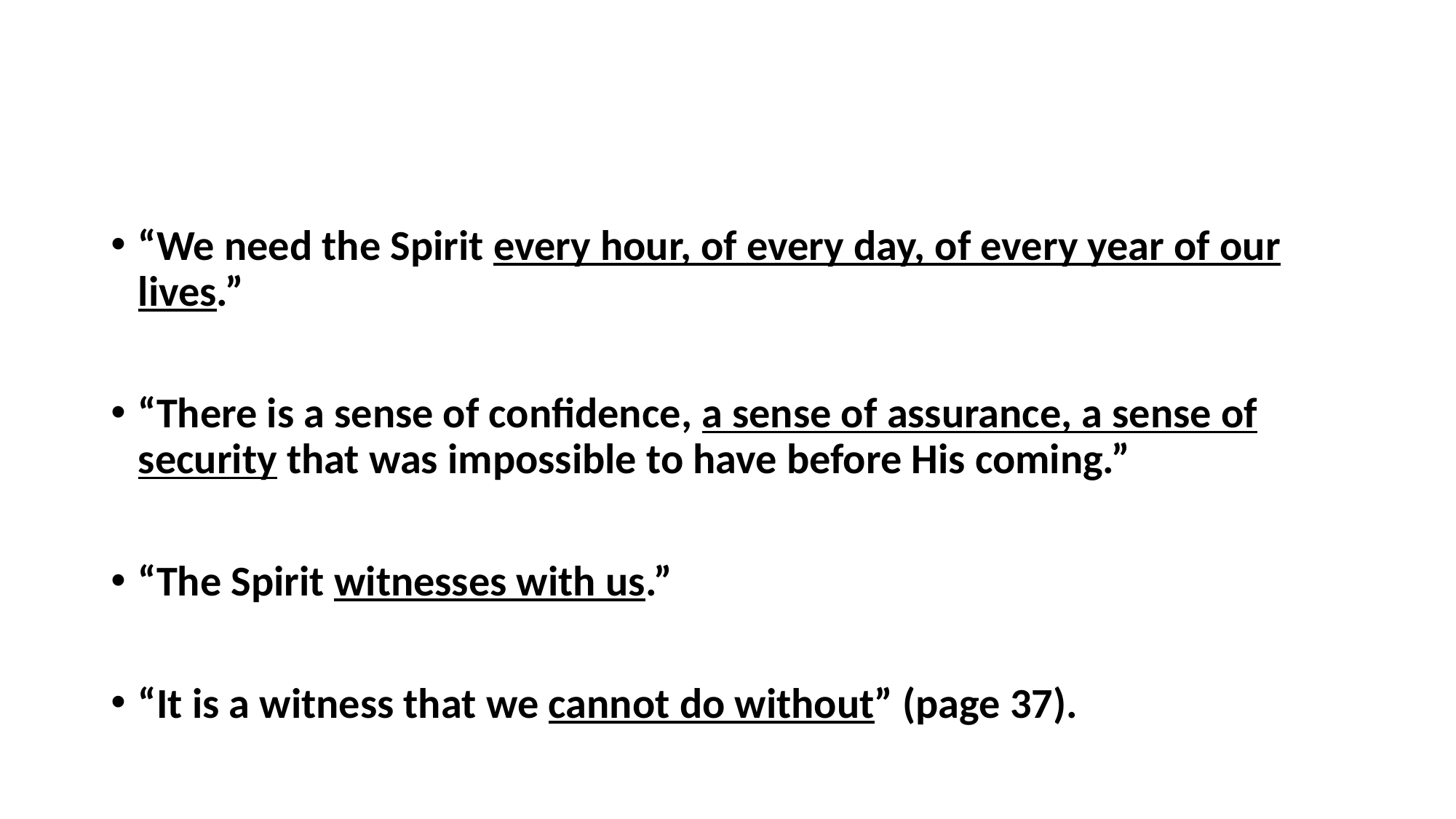

#
“We need the Spirit every hour, of every day, of every year of our lives.”

“There is a sense of confidence, a sense of assurance, a sense of security that was impossible to have before His coming.”

“The Spirit witnesses with us.”

“It is a witness that we cannot do without” (page 37).